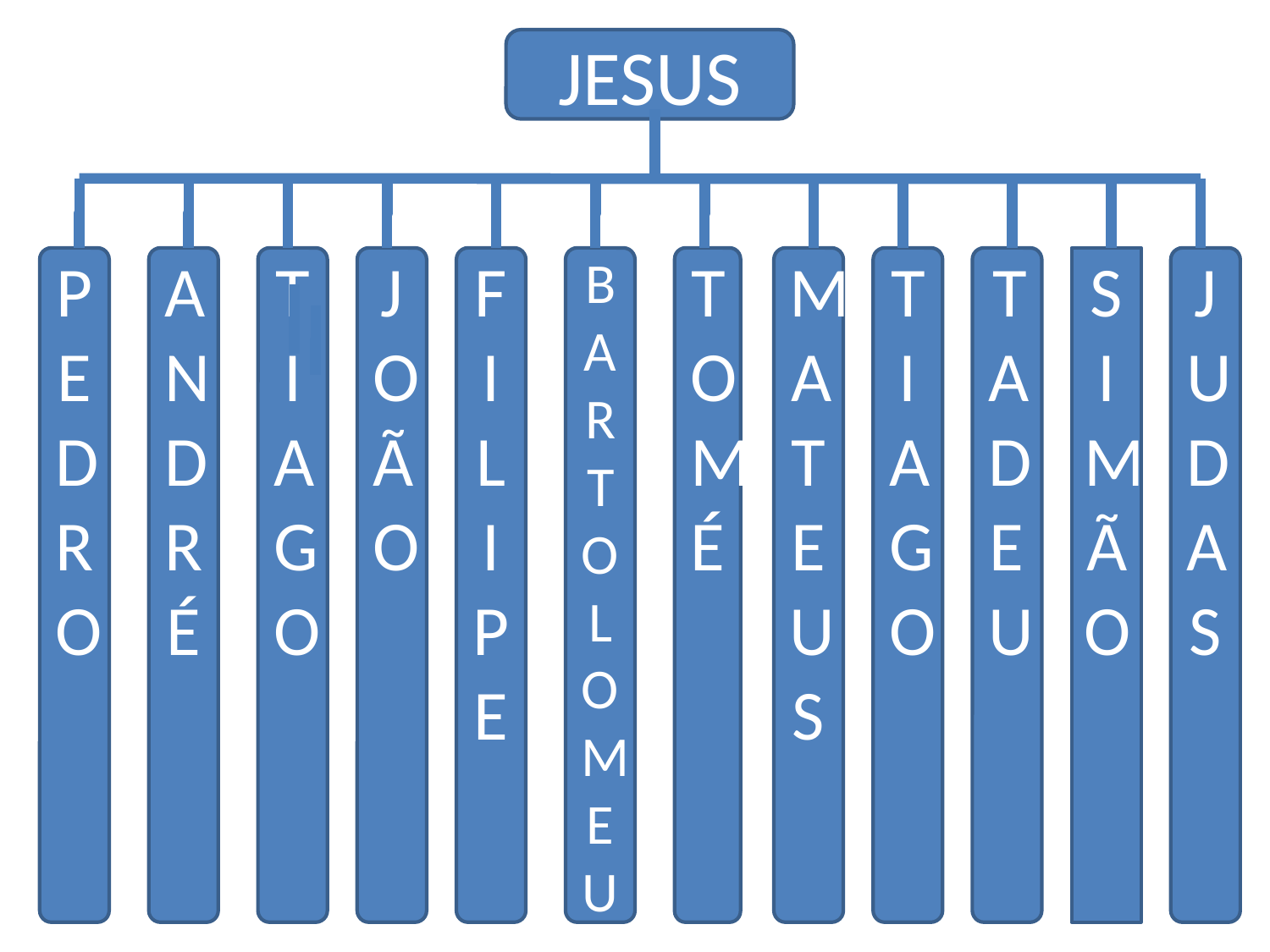

JESUS
PEDRO

ANDRÉ

TIAGO

JOÃO

FILIPE

BARTOLOMEU
TOMÉ

MATEUS

TIAGO

TADEU

SIMÃO

JUDAS